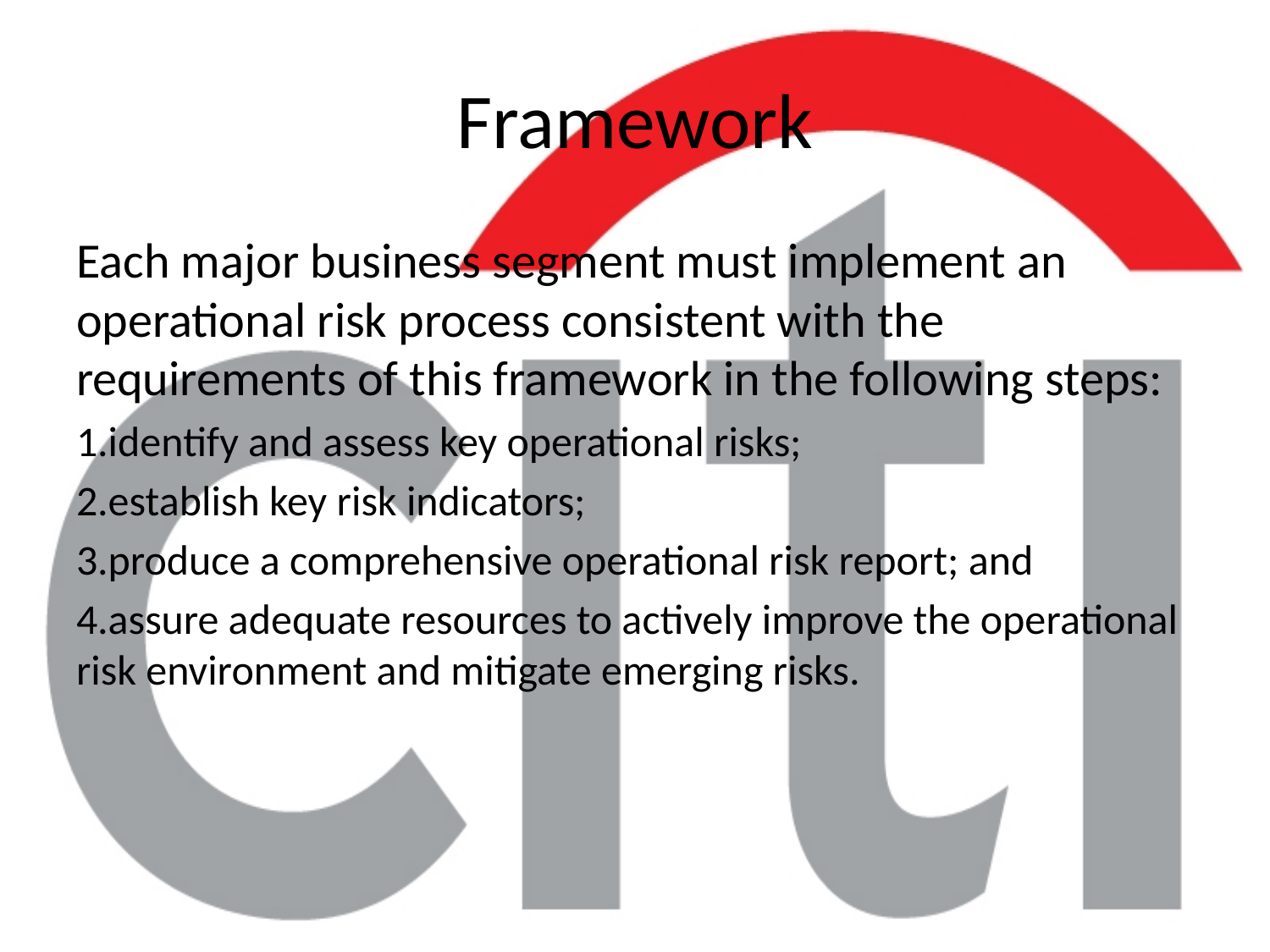

# Framework
Each major business segment must implement an operational risk process consistent with the requirements of this framework in the following steps:
identify and assess key operational risks;
establish key risk indicators;
produce a comprehensive operational risk report; and
assure adequate resources to actively improve the operational risk environment and mitigate emerging risks.